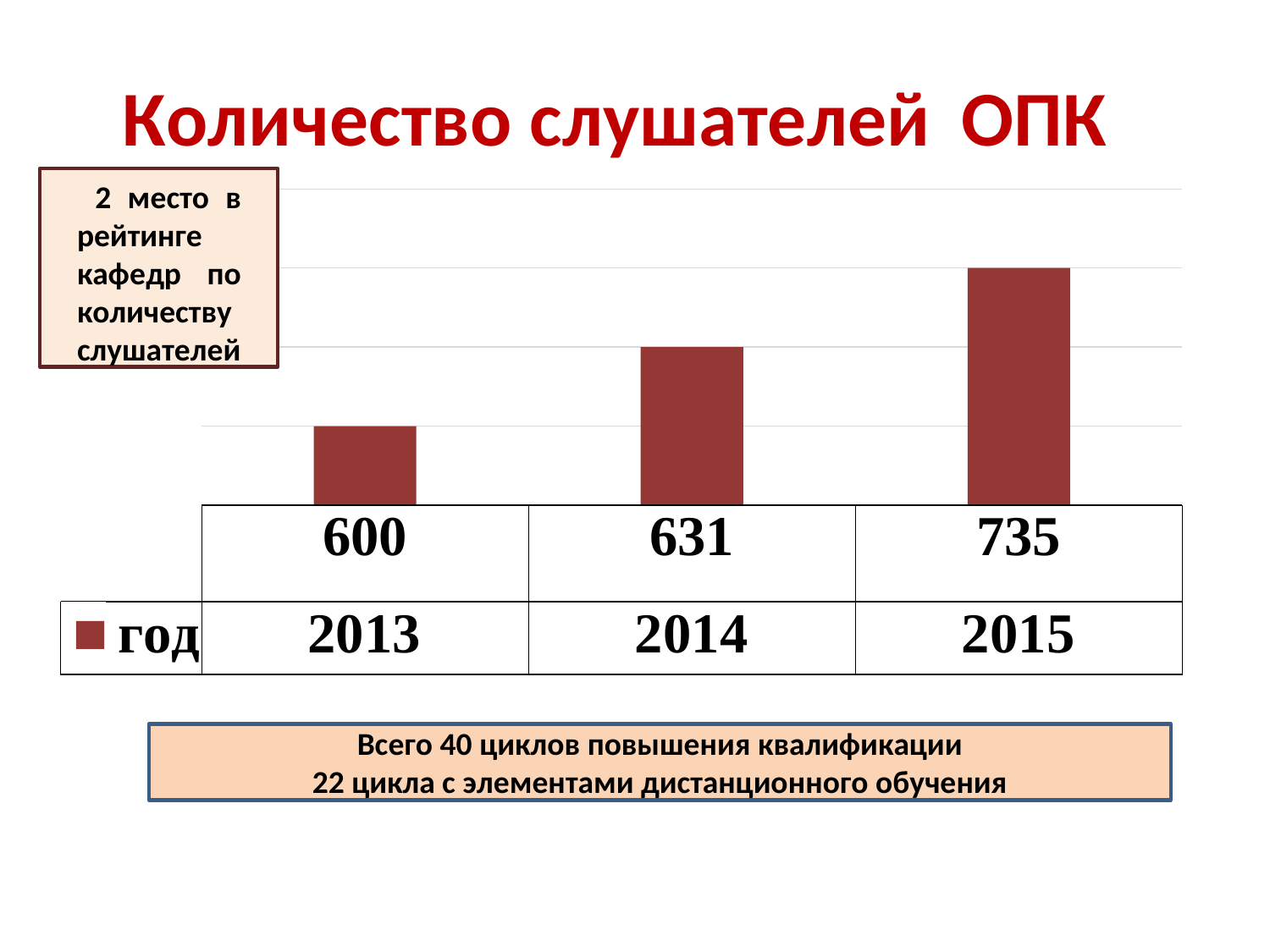

Количество слушателей	ОПК

2 место в рейтинге кафедр по количеству слушателей

|  | 600 | 631 | 735 |
| --- | --- | --- | --- |
| год | 2013 | 2014 | 2015 |

Всего 40 циклов повышения квалификации
22 цикла с элементами дистанционного обучения